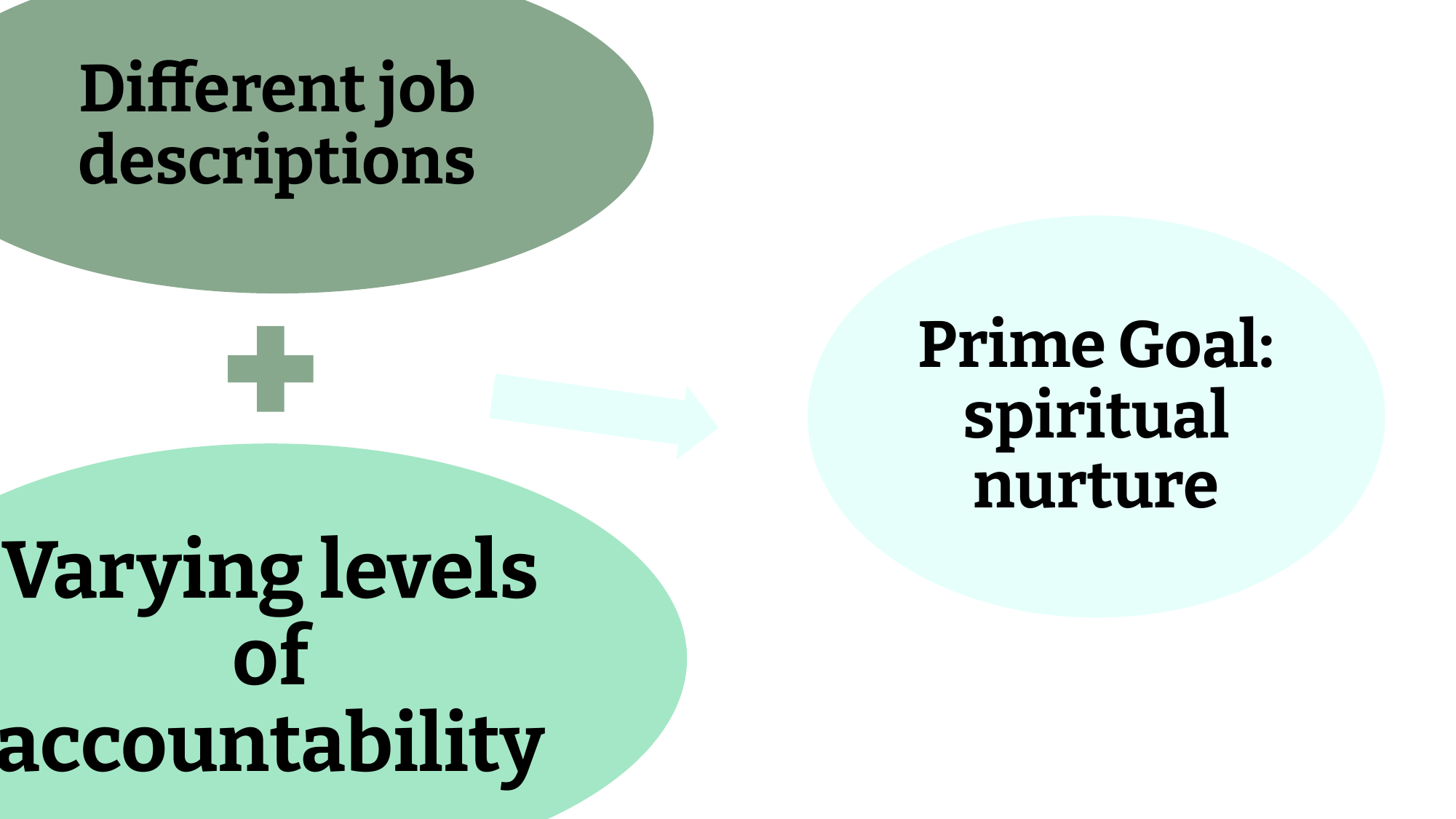

Different job descriptions

Varying levels of accountability

Prime Goal: spiritual nurture